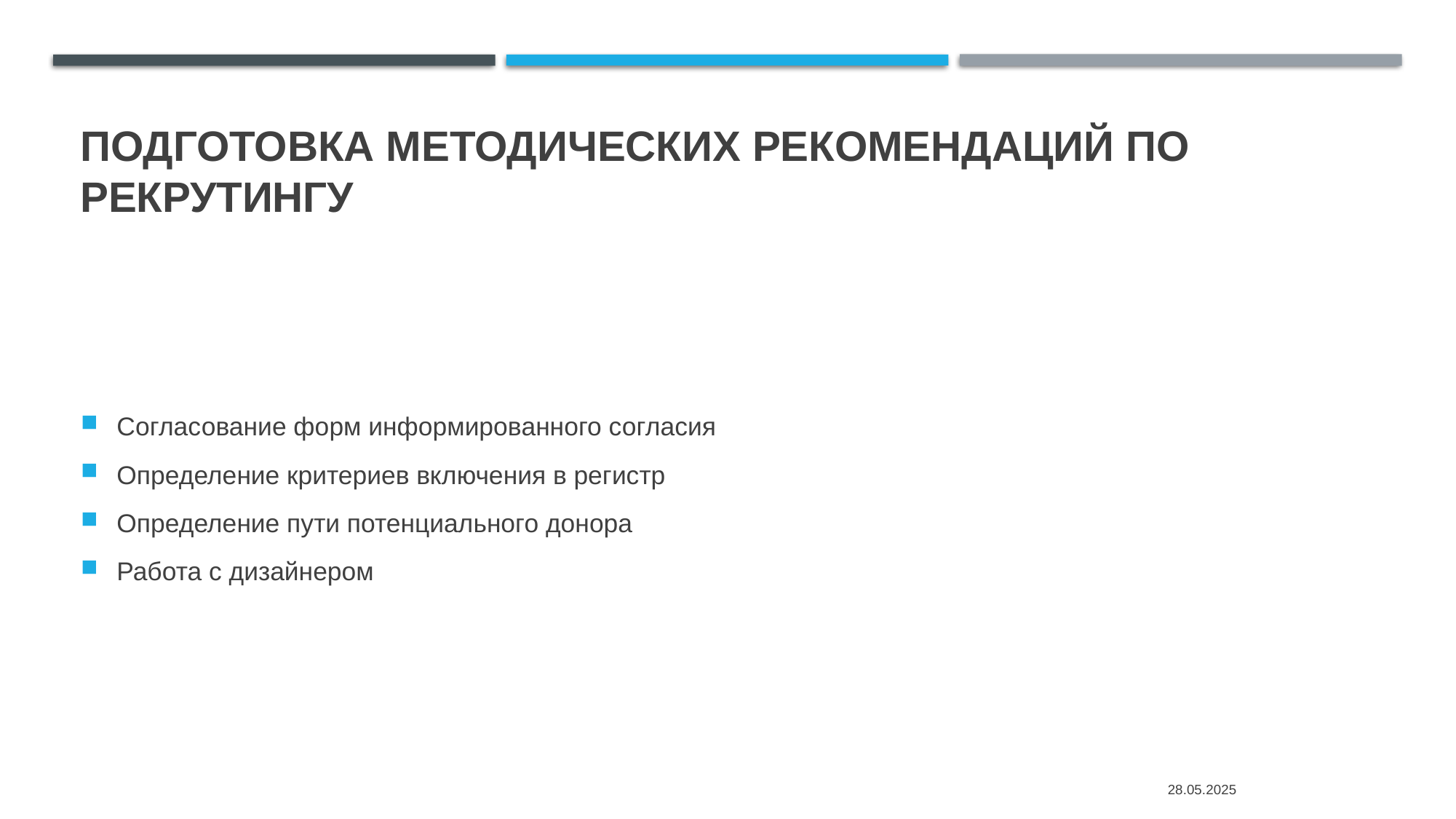

# Подготовка методических рекомендаций по рекрутингу
Согласование форм информированного согласия
Определение критериев включения в регистр
Определение пути потенциального донора
Работа с дизайнером
28.05.2025